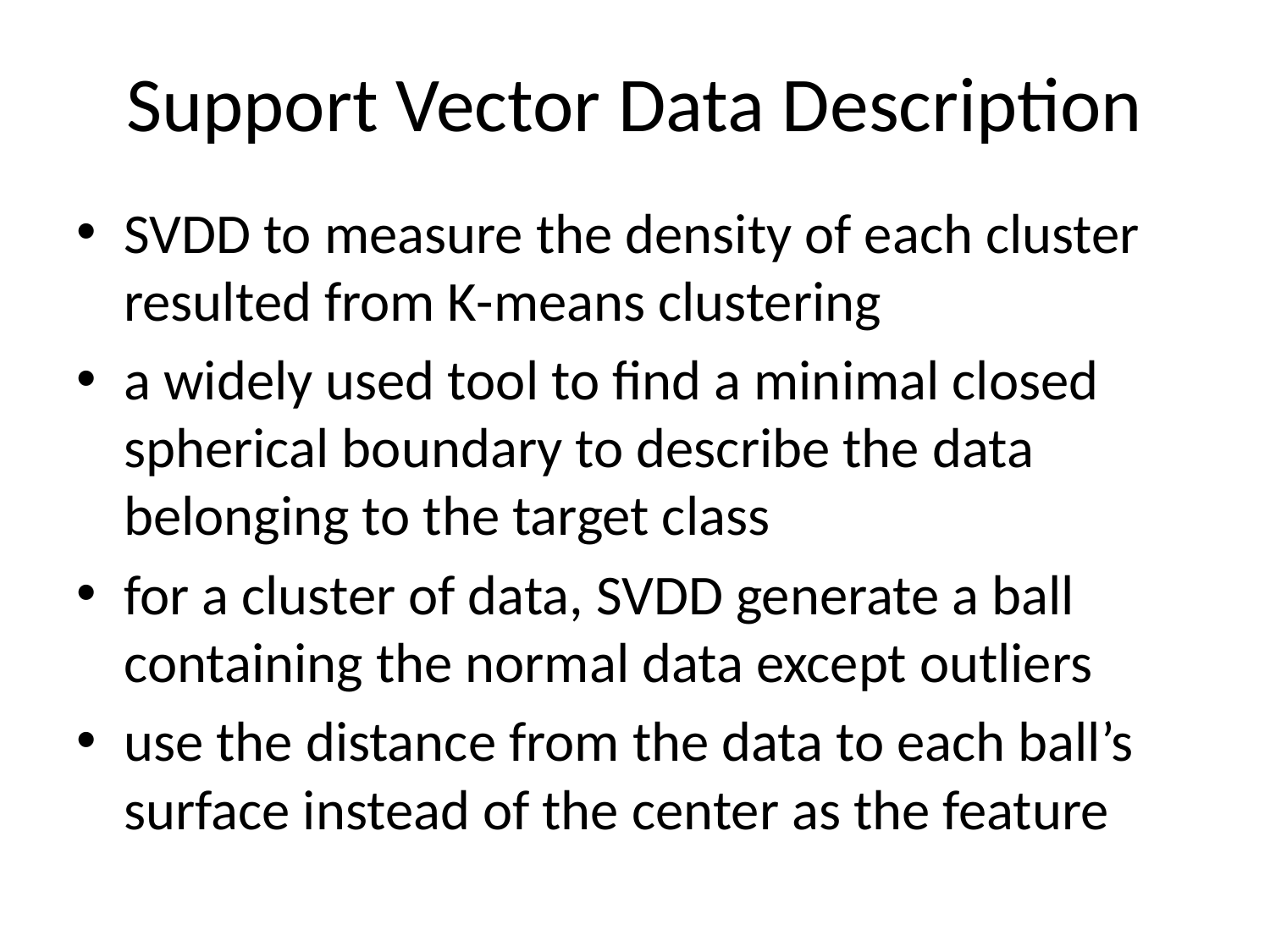

# Support Vector Data Description
SVDD to measure the density of each cluster resulted from K-means clustering
a widely used tool to find a minimal closed spherical boundary to describe the data belonging to the target class
for a cluster of data, SVDD generate a ball containing the normal data except outliers
use the distance from the data to each ball’s surface instead of the center as the feature